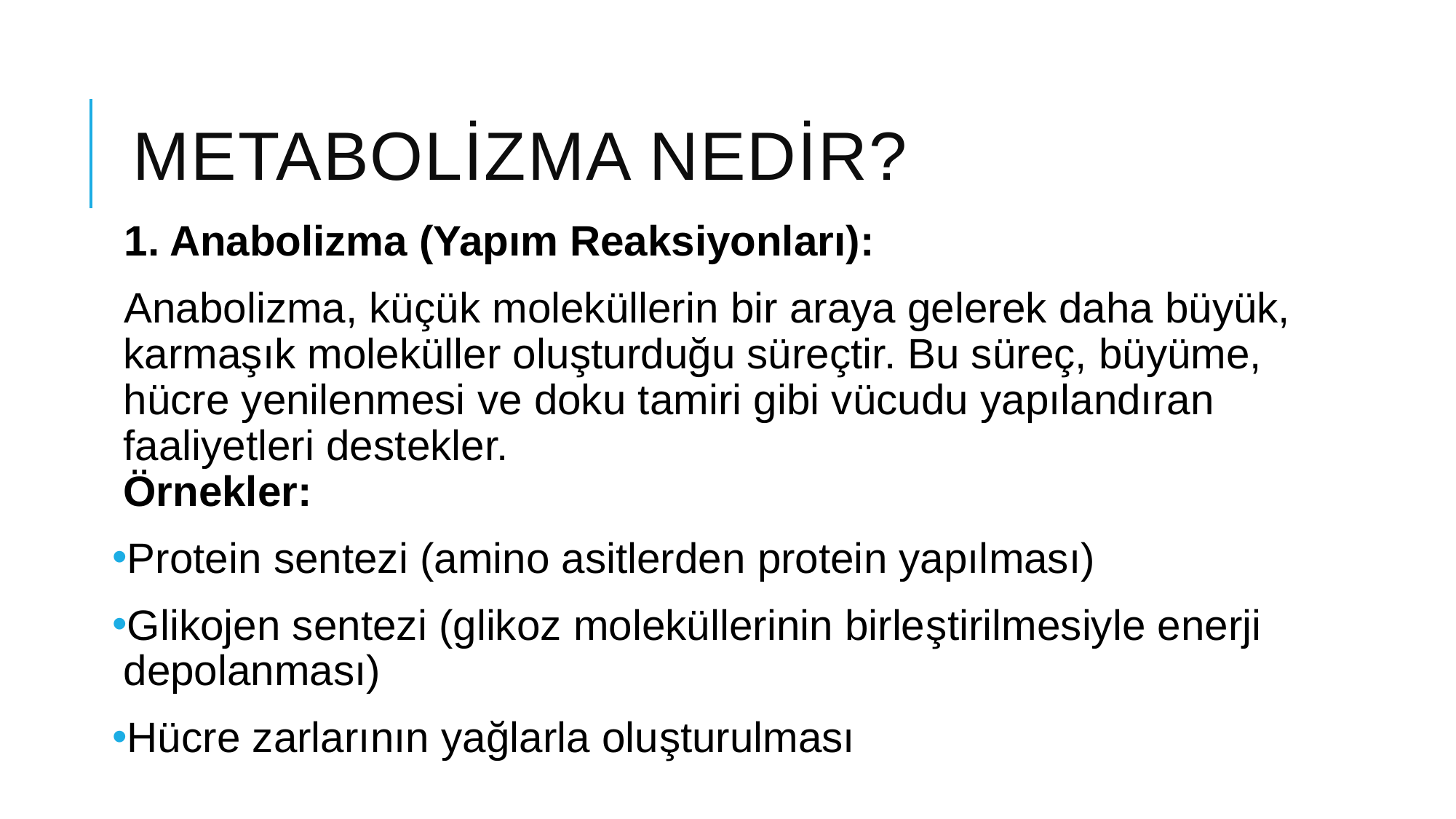

# Metabolizma Nedir?
1. Anabolizma (Yapım Reaksiyonları):
Anabolizma, küçük moleküllerin bir araya gelerek daha büyük, karmaşık moleküller oluşturduğu süreçtir. Bu süreç, büyüme, hücre yenilenmesi ve doku tamiri gibi vücudu yapılandıran faaliyetleri destekler.
Örnekler:
Protein sentezi (amino asitlerden protein yapılması)
Glikojen sentezi (glikoz moleküllerinin birleştirilmesiyle enerji depolanması)
Hücre zarlarının yağlarla oluşturulması